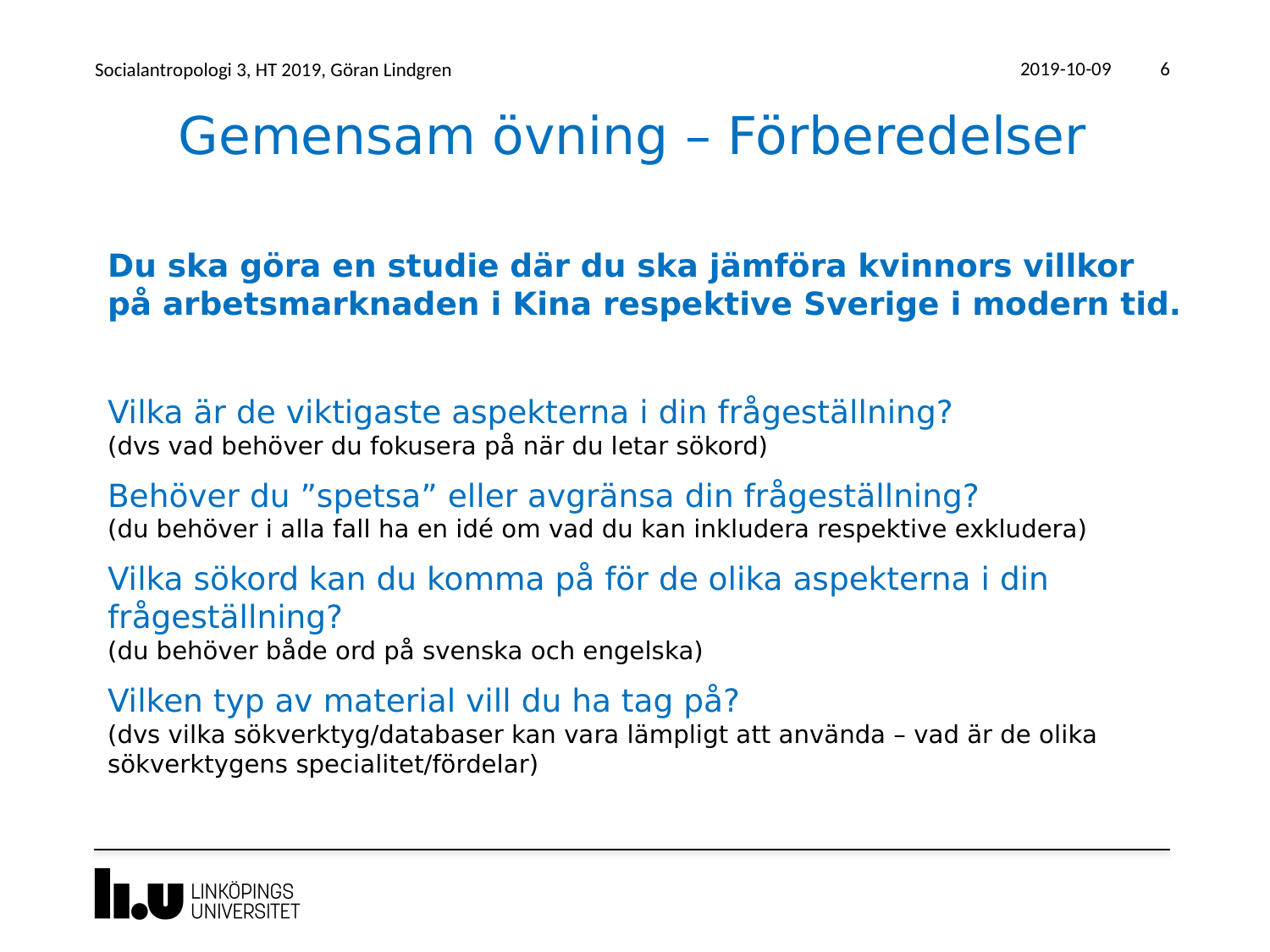

2019-10-09
Socialantropologi 3, HT 2019, Göran Lindgren
6
# Gemensam övning – Förberedelser
Du ska göra en studie där du ska jämföra kvinnors villkor på arbetsmarknaden i Kina respektive Sverige i modern tid.

Vilka är de viktigaste aspekterna i din frågeställning?
(dvs vad behöver du fokusera på när du letar sökord)
Behöver du ”spetsa” eller avgränsa din frågeställning?
(du behöver i alla fall ha en idé om vad du kan inkludera respektive exkludera)
Vilka sökord kan du komma på för de olika aspekterna i din frågeställning?
(du behöver både ord på svenska och engelska)
Vilken typ av material vill du ha tag på?
(dvs vilka sökverktyg/databaser kan vara lämpligt att använda – vad är de olika sökverktygens specialitet/fördelar)